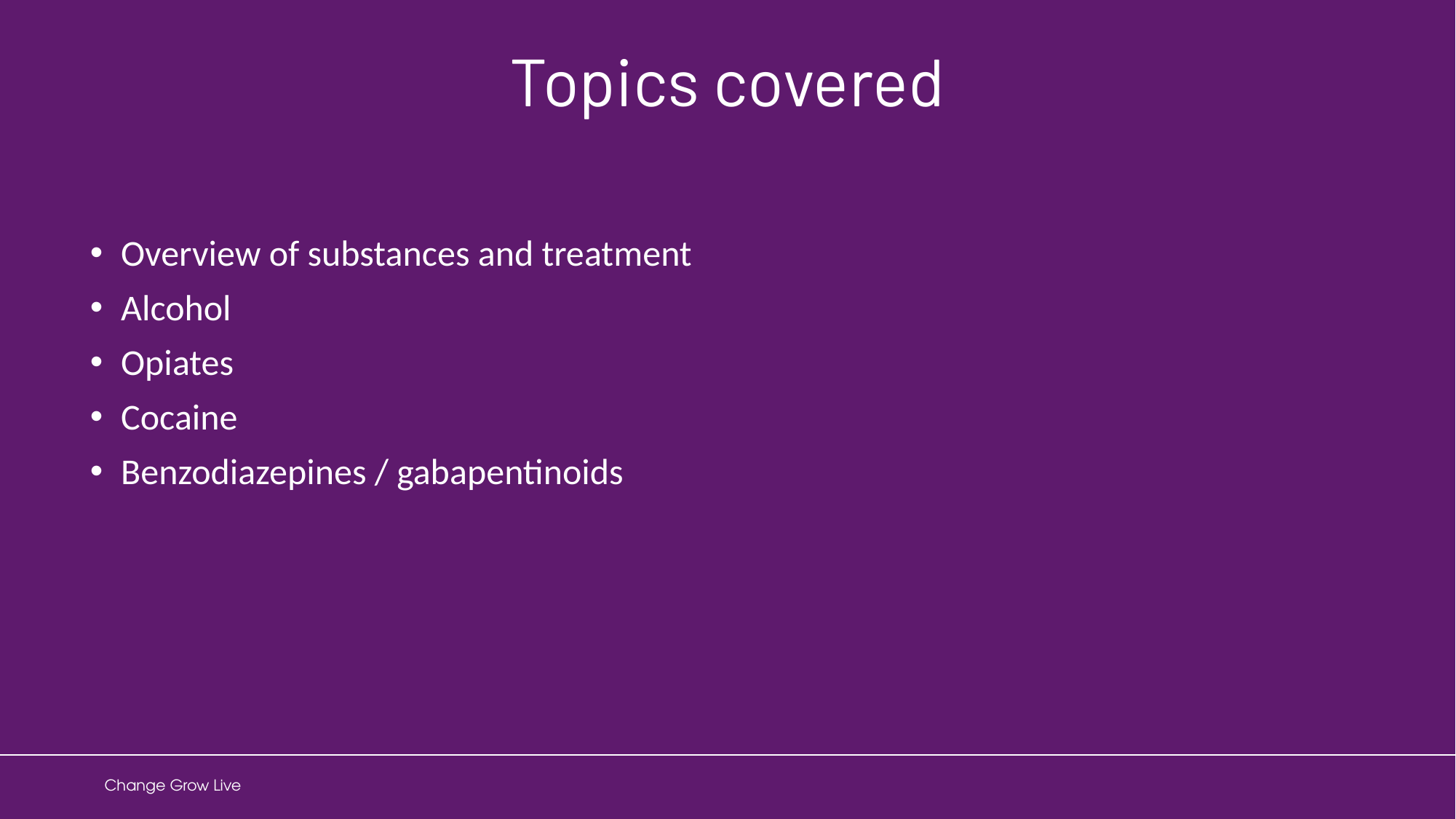

Topics covered
Overview of substances and treatment
Alcohol
Opiates
Cocaine
Benzodiazepines / gabapentinoids